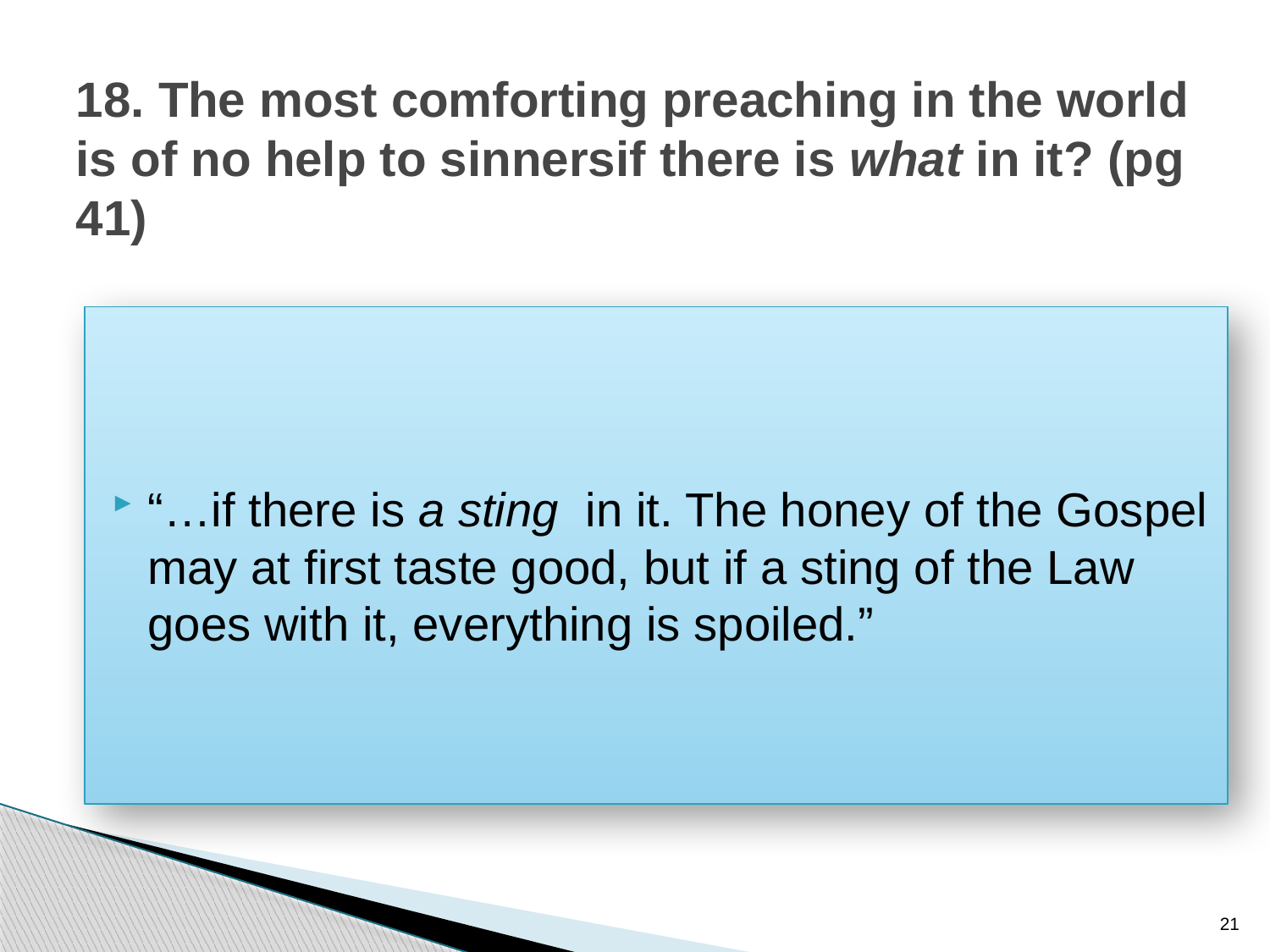

# 18. The most comforting preaching in the world is of no help to sinnersif there is what in it? (pg 41)
“…if there is a sting  in it. The honey of the Gospel may at first taste good, but if a sting of the Law goes with it, everything is spoiled.”
21